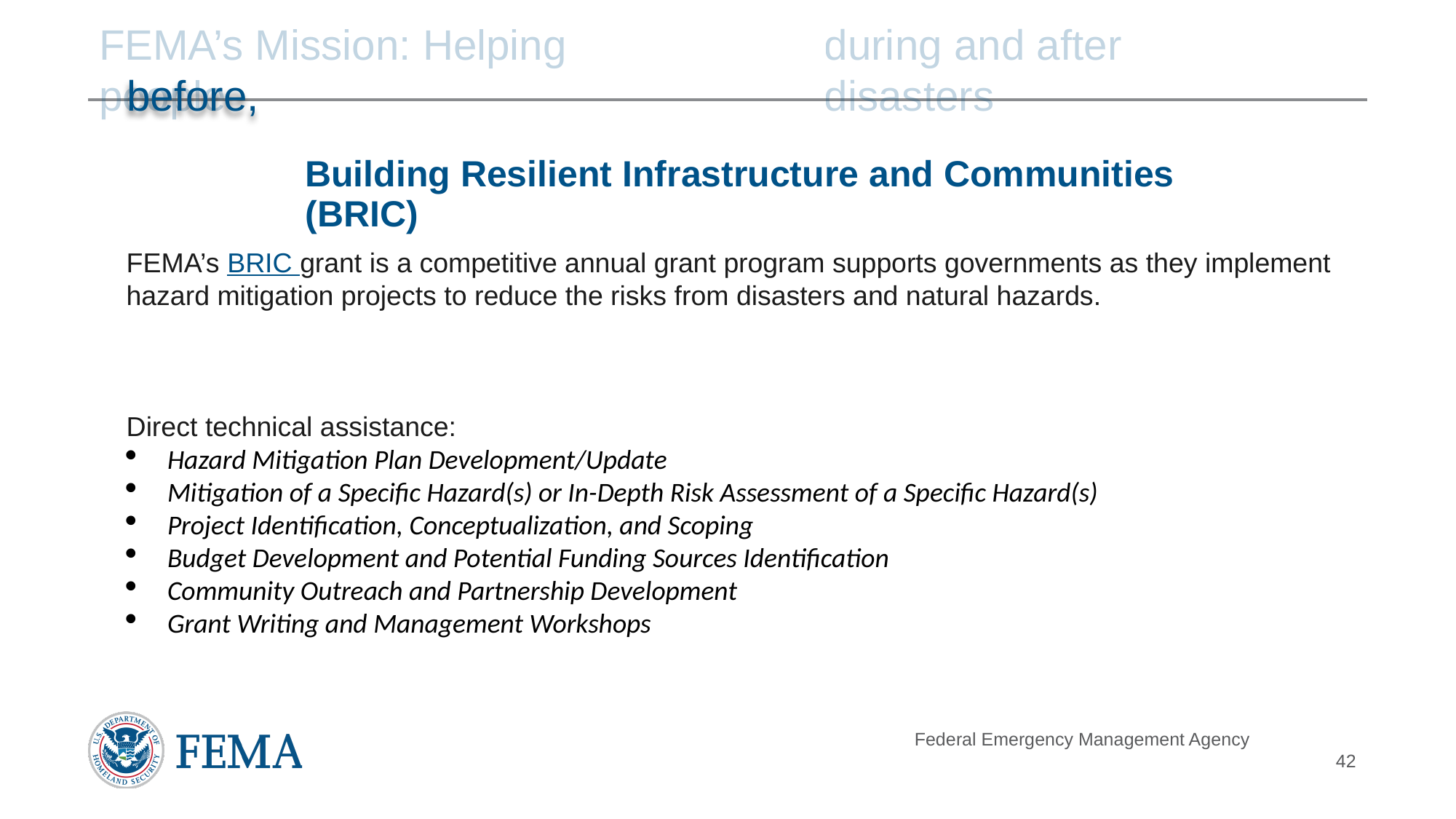

during and after disasters
# FEMA’s Mission: Helping people
                                                     before,
Building Resilient Infrastructure and Communities (BRIC)

FEMA’s BRIC grant is a competitive annual grant program supports governments as they implement hazard mitigation projects to reduce the risks from disasters and natural hazards.

Direct technical assistance:
Hazard Mitigation Plan Development/Update
Mitigation of a Specific Hazard(s) or In-Depth Risk Assessment of a Specific Hazard(s)
Project Identification, Conceptualization, and Scoping
Budget Development and Potential Funding Sources Identification
Community Outreach and Partnership Development
Grant Writing and Management Workshops